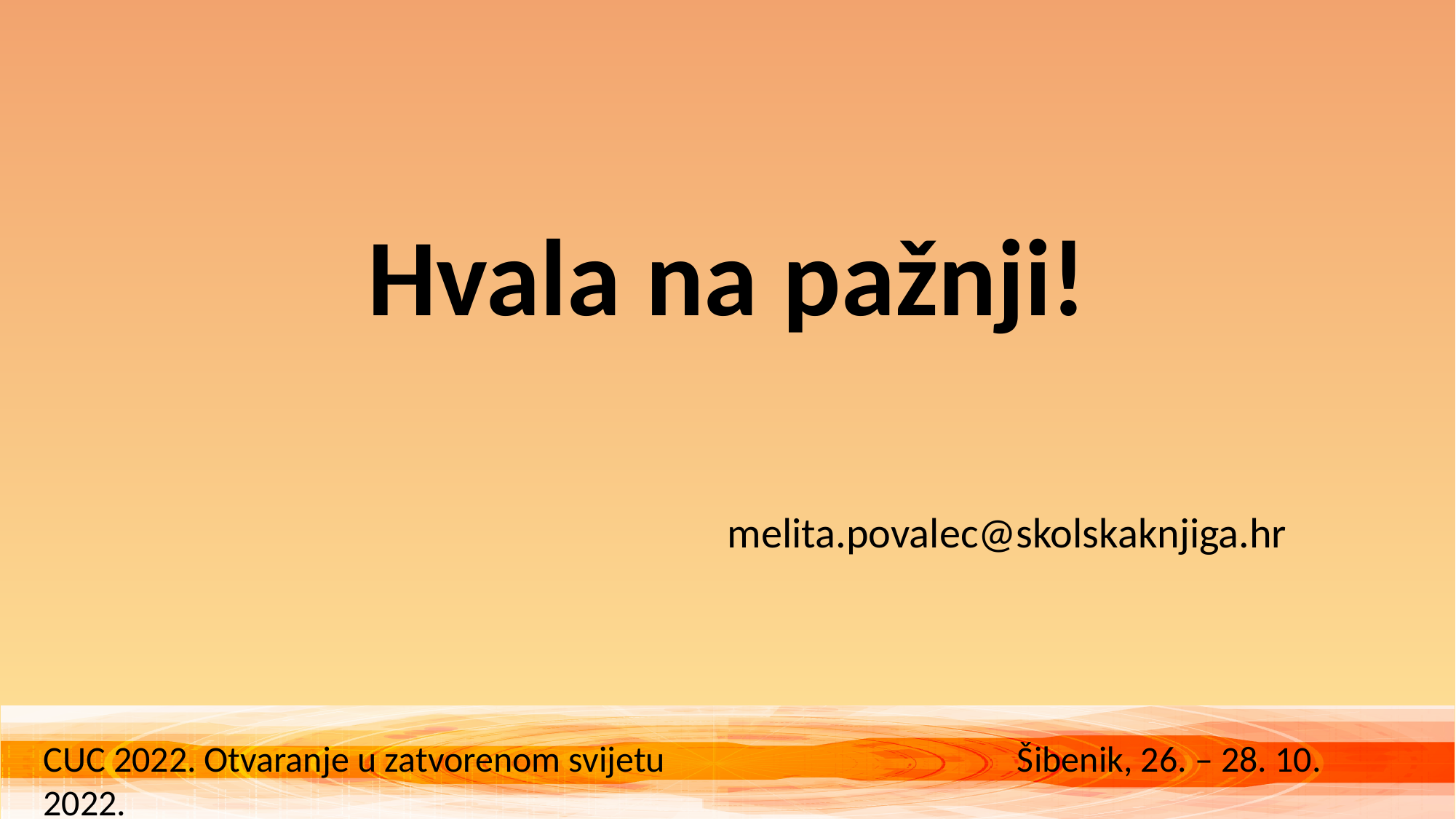

Hvala na pažnji!
melita.povalec@skolskaknjiga.hr
CUC 2022. Otvaranje u zatvorenom svijetu                                           Šibenik, 26. – 28. 10. 2022.